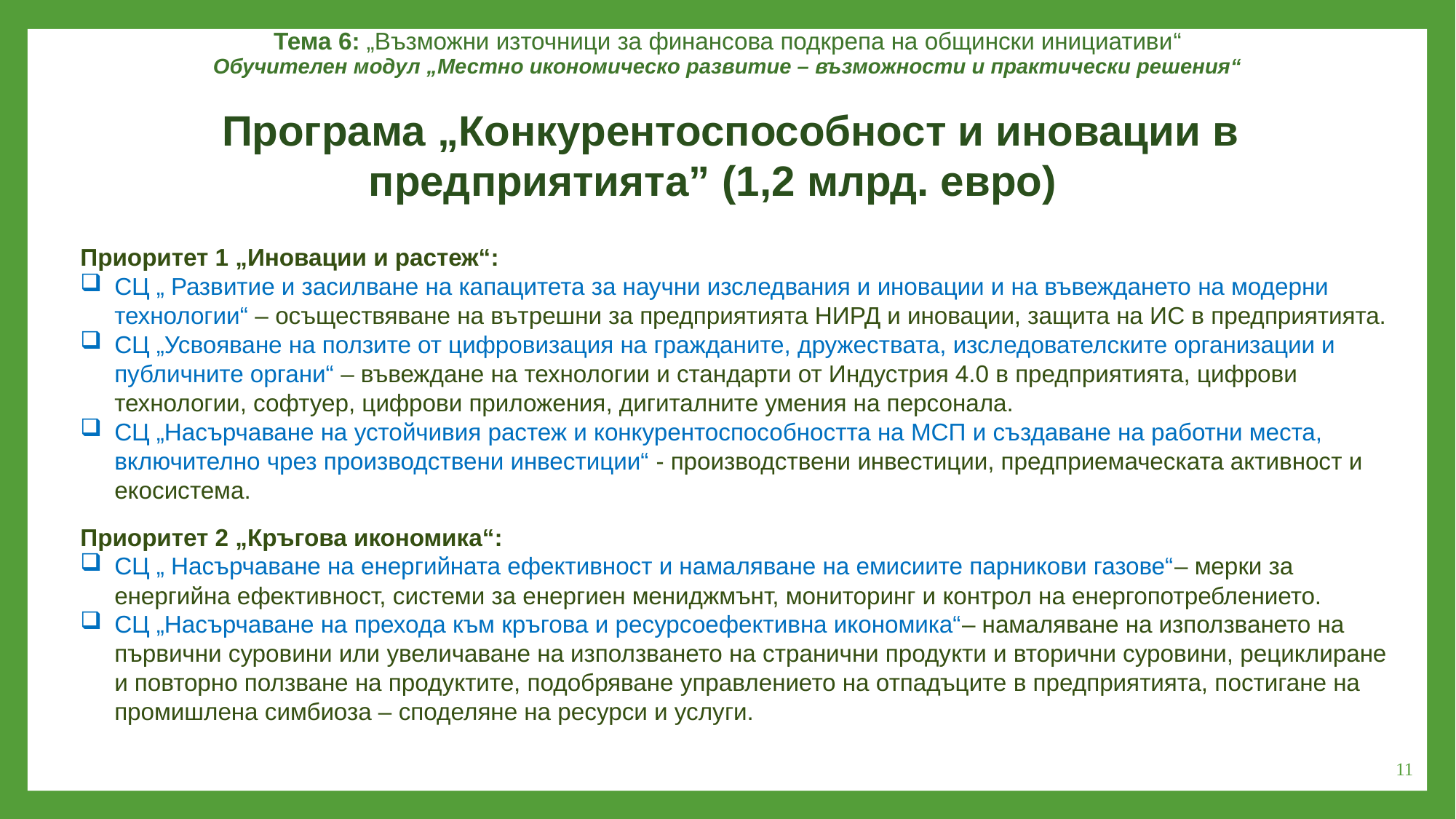

Тема 6: „Възможни източници за финансова подкрепа на общински инициативи“
Обучителен модул „Местно икономическо развитие – възможности и практически решения“
Програма „Конкурентоспособност и иновации в предприятията” (1,2 млрд. евро)
Приоритет 1 „Иновации и растеж“:
СЦ „ Развитие и засилване на капацитета за научни изследвания и иновации и на въвеждането на модерни технологии“ – осъществяване на вътрешни за предприятията НИРД и иновации, защита на ИС в предприятията.
СЦ „Усвояване на ползите от цифровизация на гражданите, дружествата, изследователските организации и публичните органи“ – въвеждане на технологии и стандарти от Индустрия 4.0 в предприятията, цифрови технологии, софтуер, цифрови приложения, дигиталните умения на персонала.
СЦ „Насърчаване на устойчивия растеж и конкурентоспособността на МСП и създаване на работни места, включително чрез производствени инвестиции“ - производствени инвестиции, предприемаческата активност и екосистема.

Приоритет 2 „Кръгова икономика“:
СЦ „ Насърчаване на енергийната ефективност и намаляване на емисиите парникови газове“– мерки за енергийна ефективност, системи за енергиен мениджмънт, мониторинг и контрол на енергопотреблението.
СЦ „Насърчаване на прехода към кръгова и ресурсоефективна икономика“– намаляване на използването на първични суровини или увеличаване на използването на странични продукти и вторични суровини, рециклиране и повторно ползване на продуктите, подобряване управлението на отпадъците в предприятията, постигане на промишлена симбиоза – споделяне на ресурси и услуги.
11